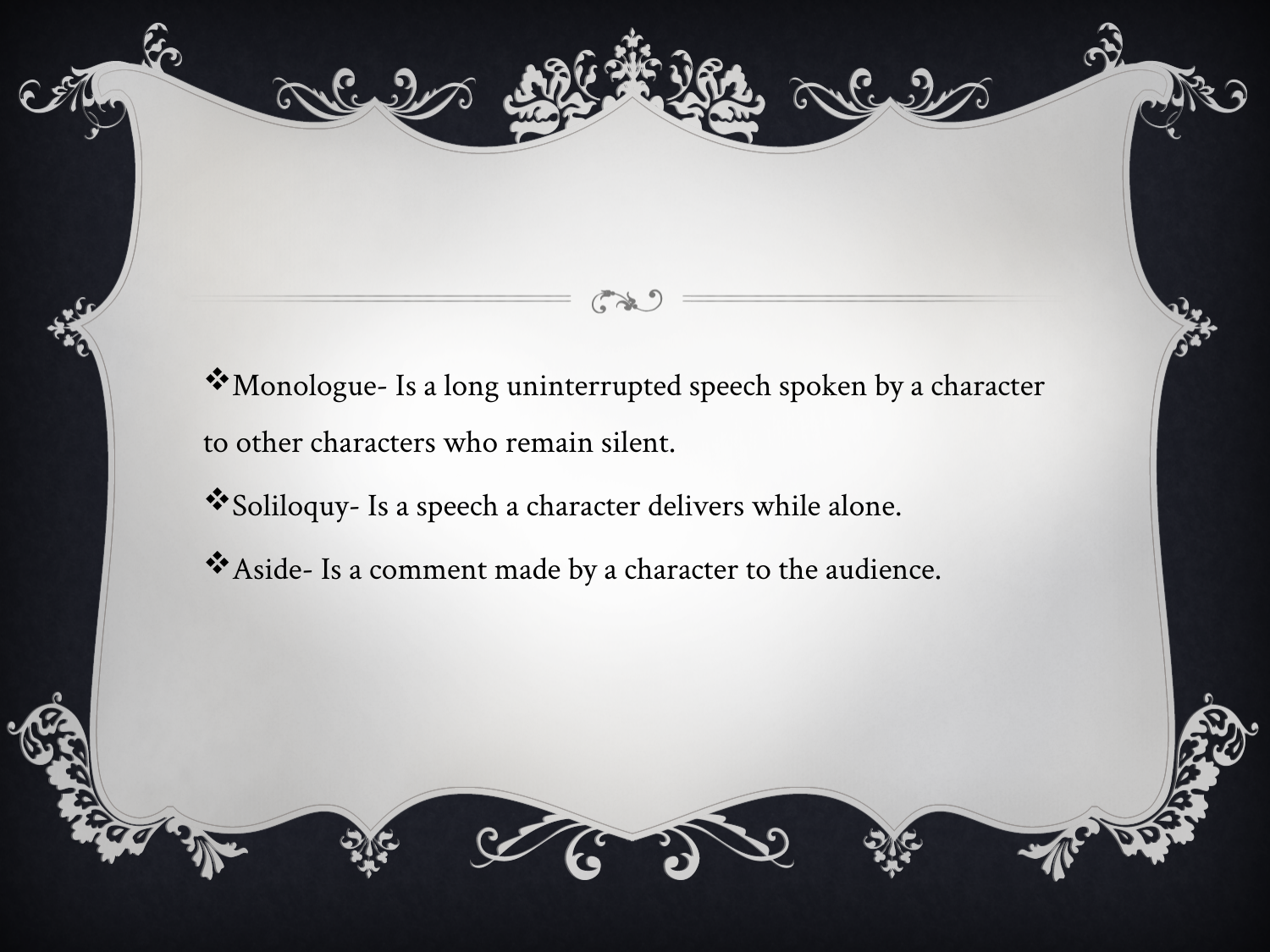

#
Monologue- Is a long uninterrupted speech spoken by a character to other characters who remain silent.
Soliloquy- Is a speech a character delivers while alone.
Aside- Is a comment made by a character to the audience.